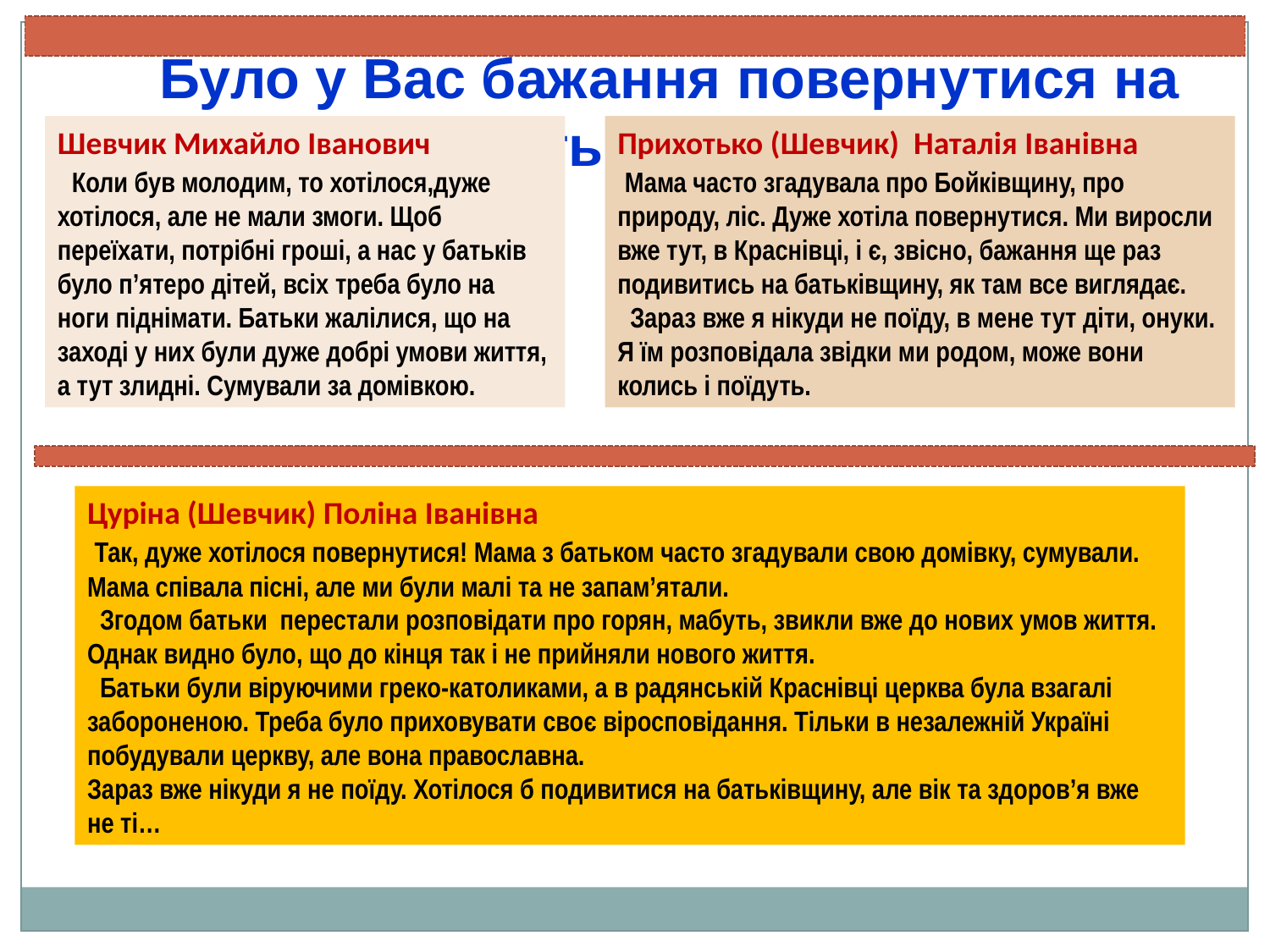

Було у Вас бажання повернутися на батьківщину?
Шевчик Михайло Іванович
  Коли був молодим, то хотілося,дуже хотілося, але не мали змоги. Щоб переїхати, потрібні гроші, а нас у батьків було п’ятеро дітей, всіх треба було на ноги піднімати. Батьки жалілися, що на заході у них були дуже добрі умови життя, а тут злидні. Сумували за домівкою.
Прихотько (Шевчик)  Наталія Іванівна
 Мама часто згадувала про Бойківщину, про природу, ліс. Дуже хотіла повернутися. Ми виросли вже тут, в Краснівці, і є, звісно, бажання ще раз подивитись на батьківщину, як там все виглядає.
  Зараз вже я нікуди не поїду, в мене тут діти, онуки. Я їм розповідала звідки ми родом, може вони колись і поїдуть.

Цуріна (Шевчик) Поліна Іванівна
 Так, дуже хотілося повернутися! Мама з батьком часто згадували свою домівку, сумували. Мама співала пісні, але ми були малі та не запам’ятали.
  Згодом батьки  перестали розповідати про горян, мабуть, звикли вже до нових умов життя. Однак видно було, що до кінця так і не прийняли нового життя.
  Батьки були віруючими греко-католиками, а в радянській Краснівці церква була взагалі забороненою. Треба було приховувати своє віросповідання. Тільки в незалежній Україні побудували церкву, але вона православна.
Зараз вже нікуди я не поїду. Хотілося б подивитися на батьківщину, але вік та здоров’я вже не ті…